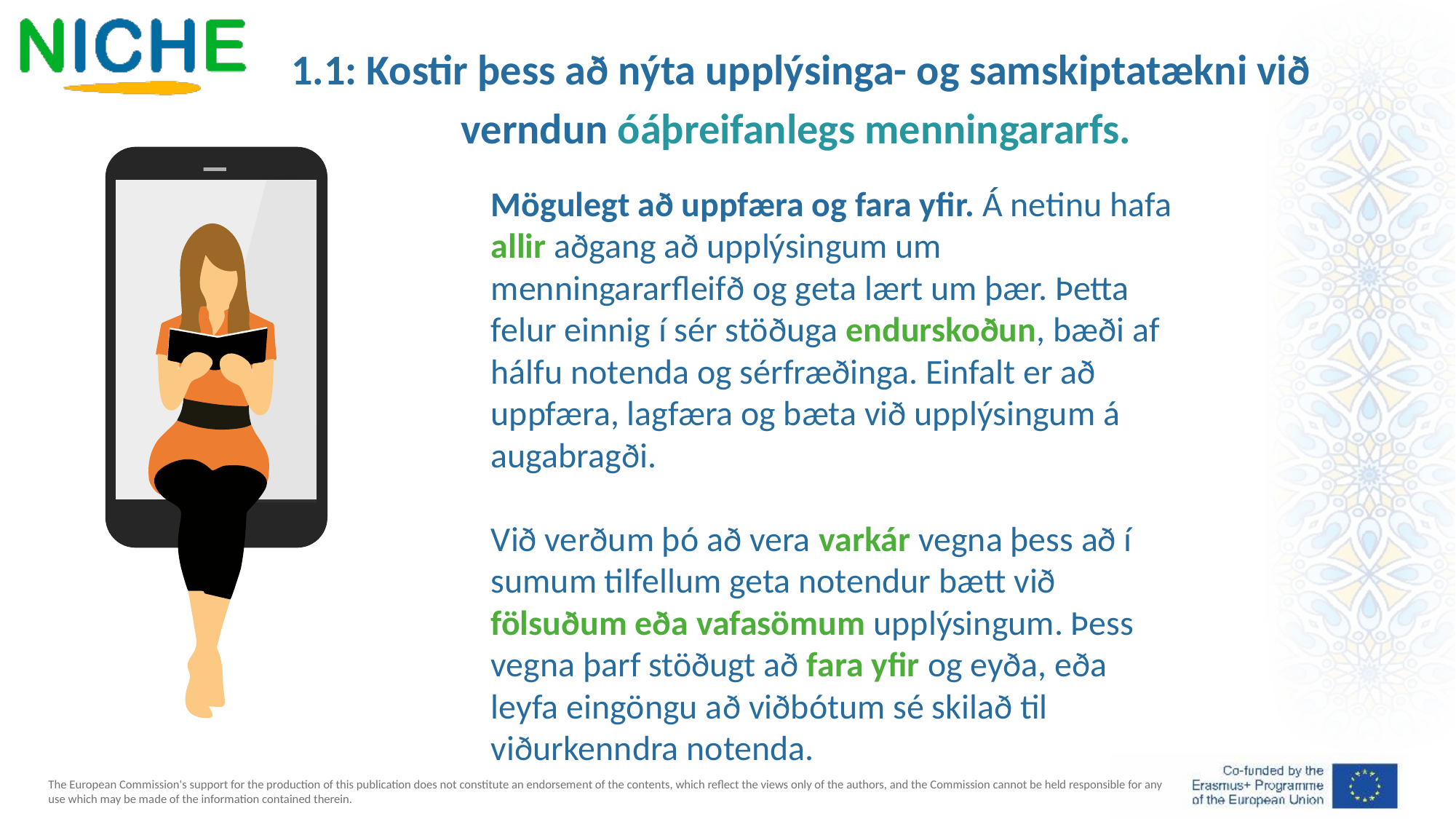

1.1: Kostir þess að nýta upplýsinga- og samskiptatækni við verndun óáþreifanlegs menningararfs.

Mögulegt að uppfæra og fara yfir. Á netinu hafa allir aðgang að upplýsingum um menningararfleifð og geta lært um þær. Þetta felur einnig í sér stöðuga endurskoðun, bæði af hálfu notenda og sérfræðinga. Einfalt er að uppfæra, lagfæra og bæta við upplýsingum á augabragði.

Við verðum þó að vera varkár vegna þess að í sumum tilfellum geta notendur bætt við fölsuðum eða vafasömum upplýsingum. Þess vegna þarf stöðugt að fara yfir og eyða, eða leyfa eingöngu að viðbótum sé skilað til viðurkenndra notenda.